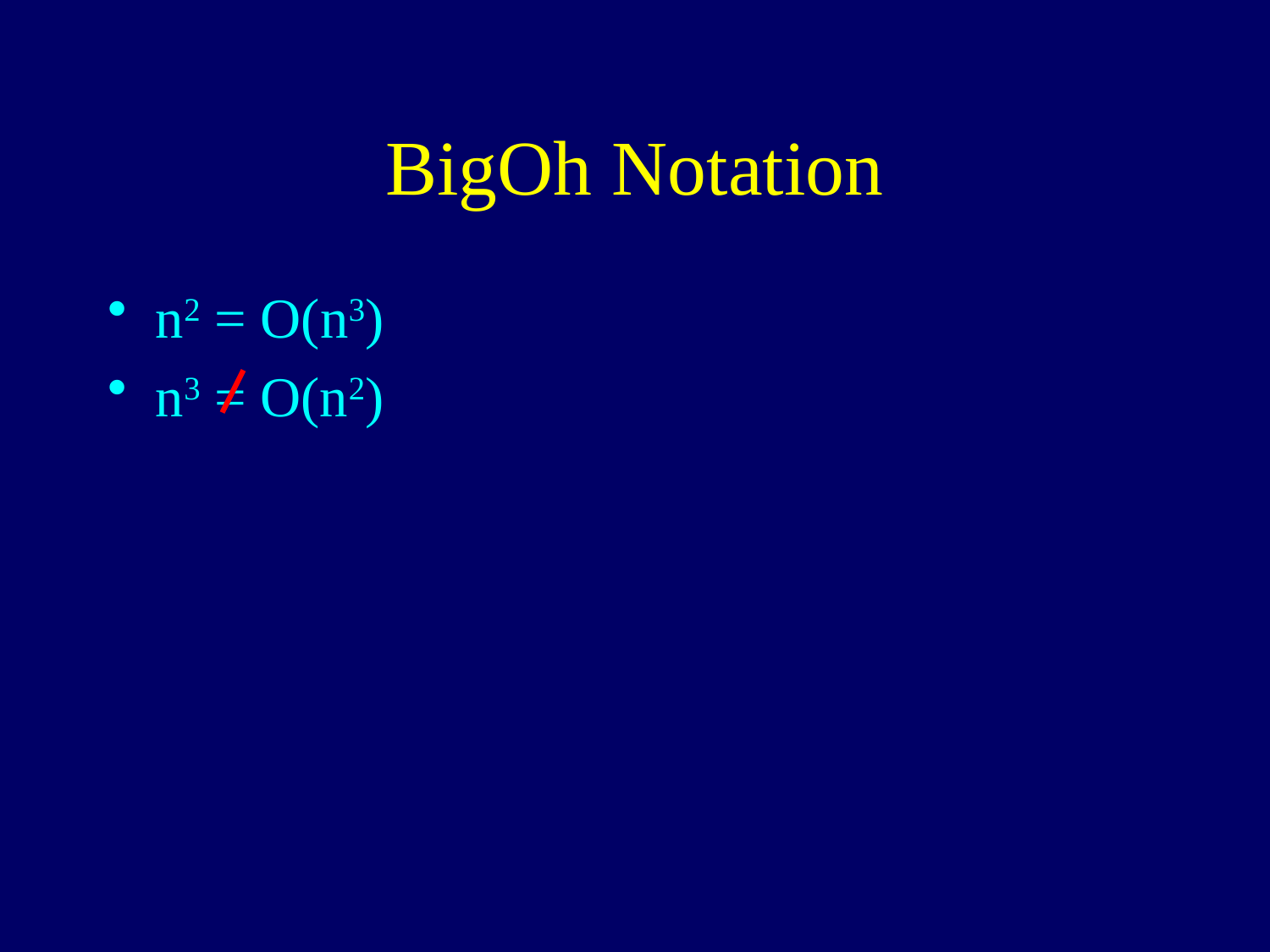

# BigOh Notation
n2 = O(n3)
n3 = O(n2)